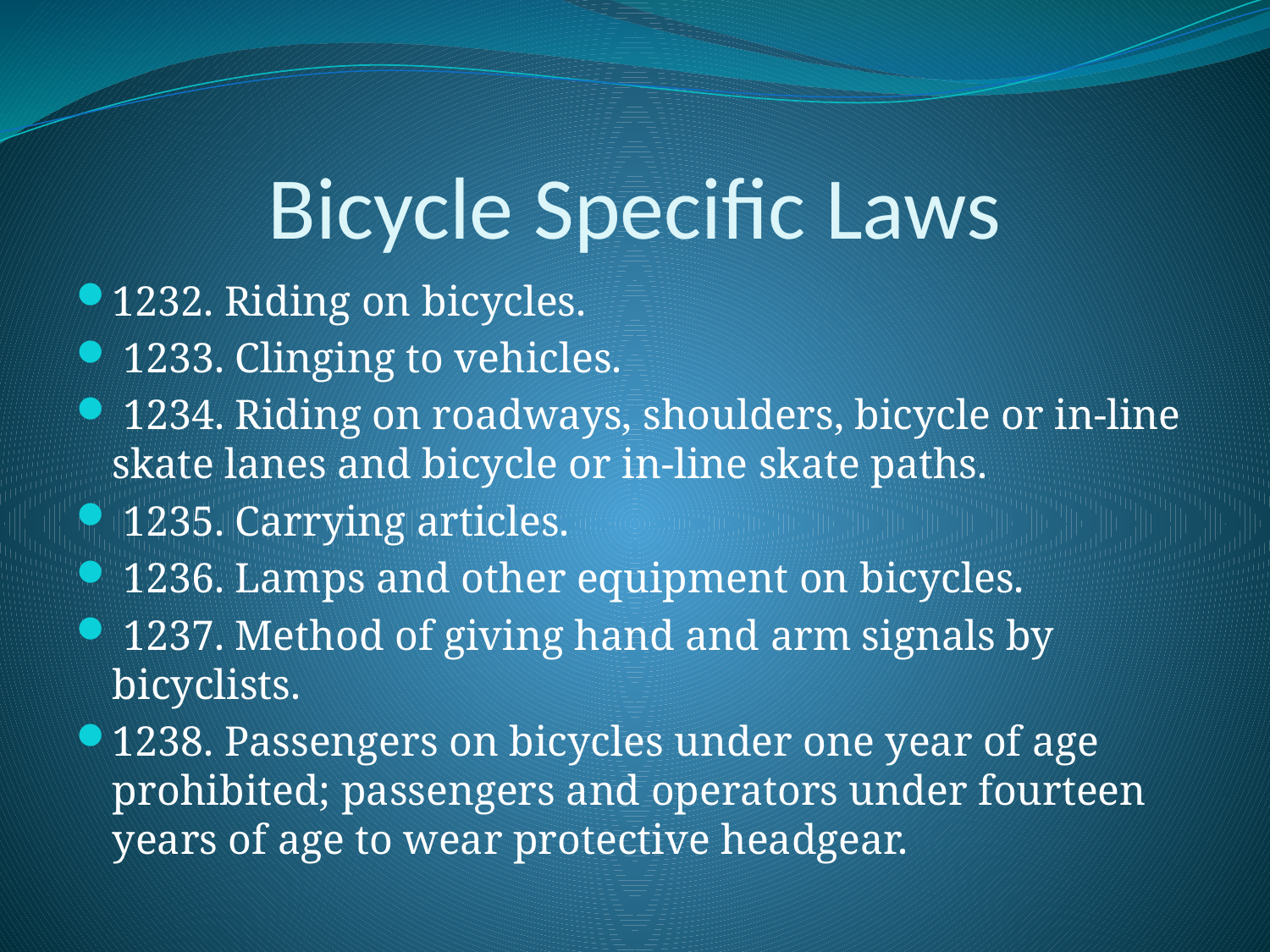

# Bicycle Specific Laws
1232. Riding on bicycles.
 1233. Clinging to vehicles.
 1234. Riding on roadways, shoulders, bicycle or in-line skate lanes and bicycle or in-line skate paths.
 1235. Carrying articles.
 1236. Lamps and other equipment on bicycles.
 1237. Method of giving hand and arm signals by bicyclists.
1238. Passengers on bicycles under one year of age prohibited; passengers and operators under fourteen years of age to wear protective headgear.